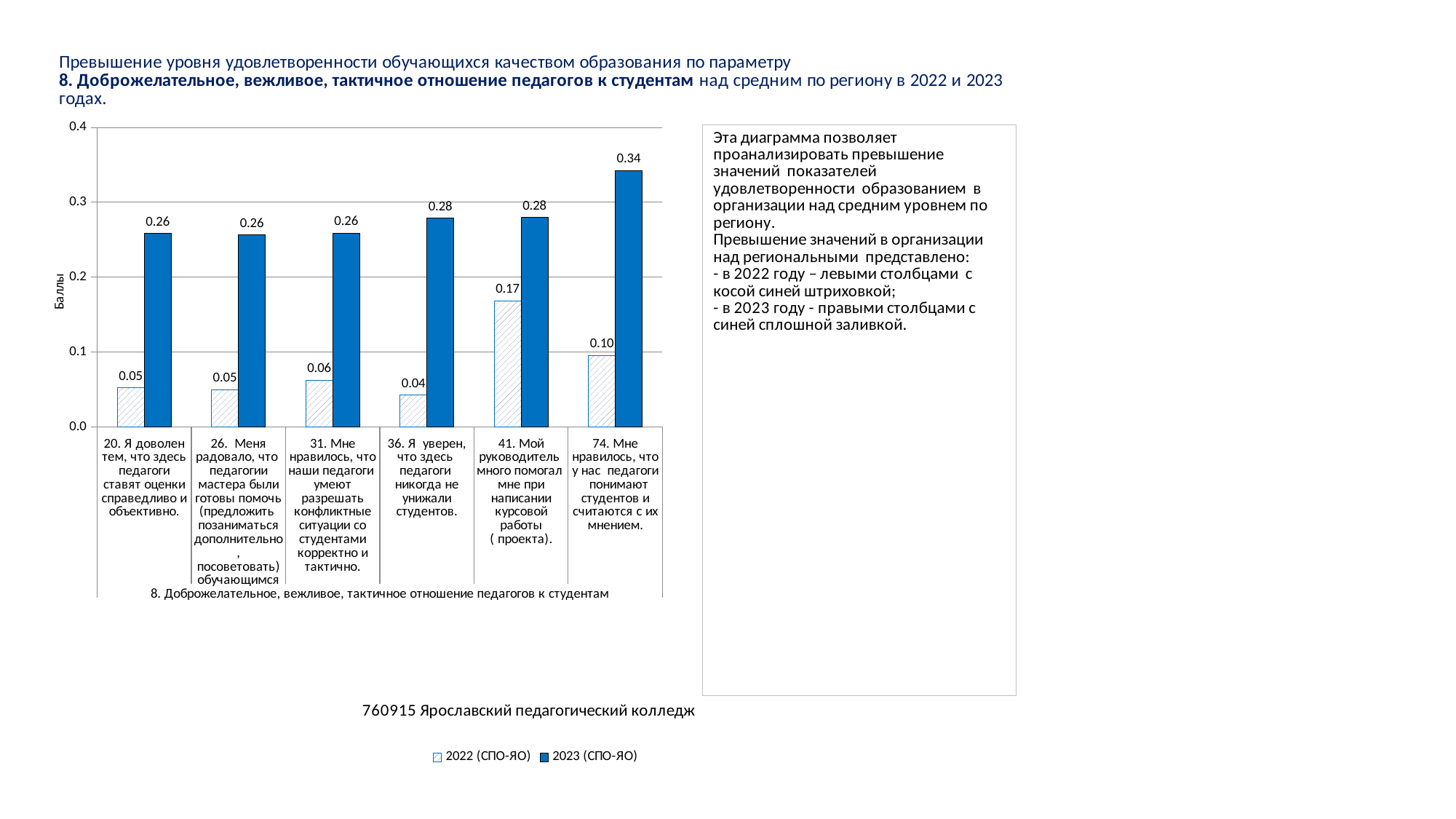

### Chart

| Category | 2022 (СПО-ЯО) | 2023 (СПО-ЯО) |
|---|---|---|
| 20. Я доволен тем, что здесь педагоги ставят оценки справедливо и объективно. | 0.052172101585724384 | 0.25806378246251693 |
| 26.  Меня радовало, что  педагогии мастера были готовы помочь (предложить  позаниматься дополнительно, посоветовать) обучающимся | 0.04974964562251394 | 0.25617092836721245 |
| 31. Мне нравилось, что наши педагоги  умеют разрешать конфликтные ситуации со студентами корректно и тактично. | 0.0623343382793502 | 0.2585367822301201 |
| 36. Я  уверен, что здесь  педагоги  никогда не унижали студентов. | 0.042266767364836255 | 0.2787794964348027 |
| 41. Мой руководитель  много помогал  мне при написании курсовой работы ( проекта). | 0.16826510290586594 | 0.2794712267732864 |
| 74. Мне нравилось, что у нас  педагоги   понимают студентов и считаются с их мнением. | 0.0954390650541388 | 0.34246311807397767 |